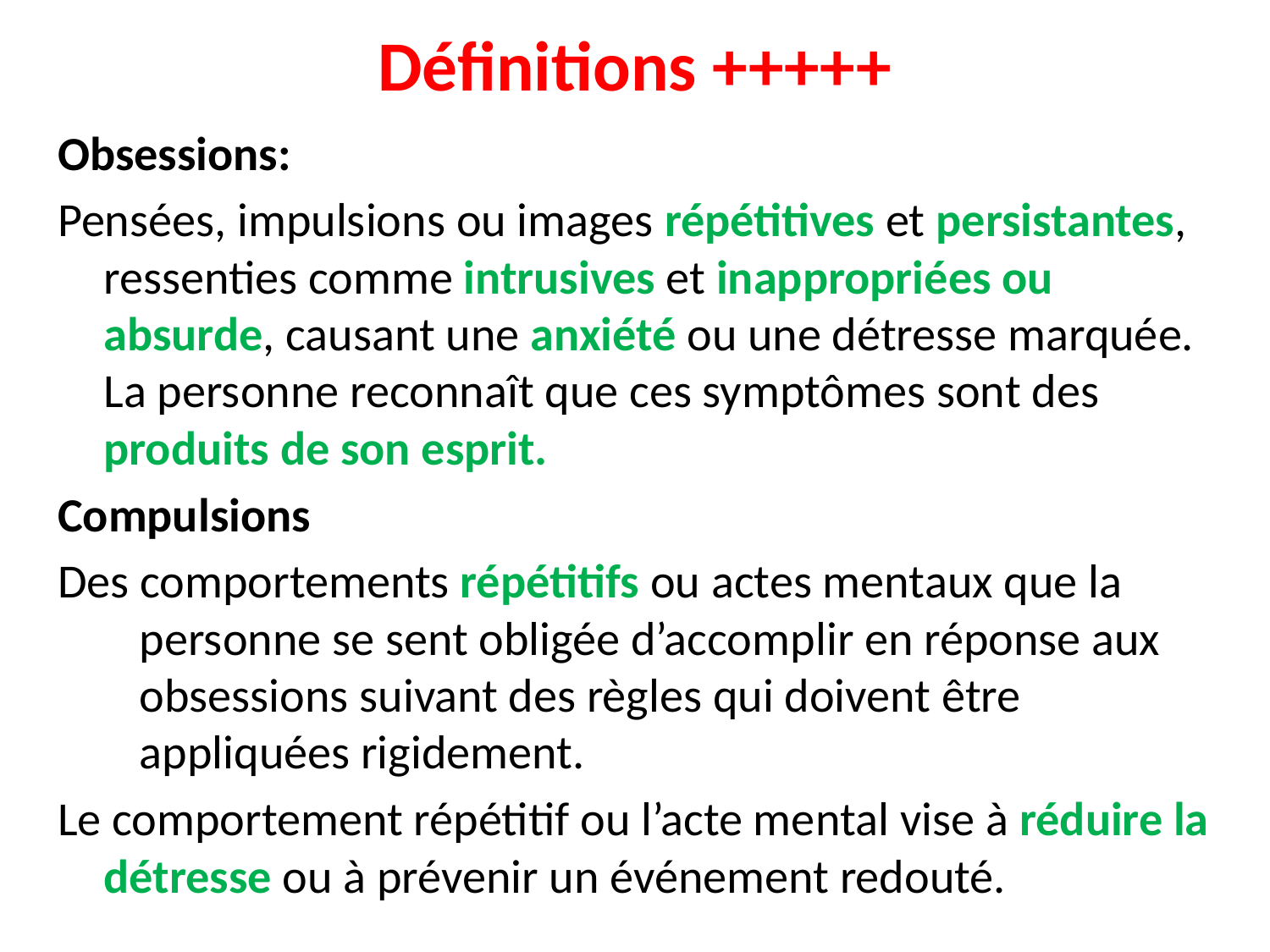

# Définitions +++++
Obsessions:
Pensées, impulsions ou images répétitives et persistantes, ressenties comme intrusives et inappropriées ou absurde, causant une anxiété ou une détresse marquée. La personne reconnaît que ces symptômes sont des produits de son esprit.
Compulsions
Des comportements répétitifs ou actes mentaux que la personne se sent obligée d’accomplir en réponse aux obsessions suivant des règles qui doivent être appliquées rigidement.
Le comportement répétitif ou l’acte mental vise à réduire la détresse ou à prévenir un événement redouté.